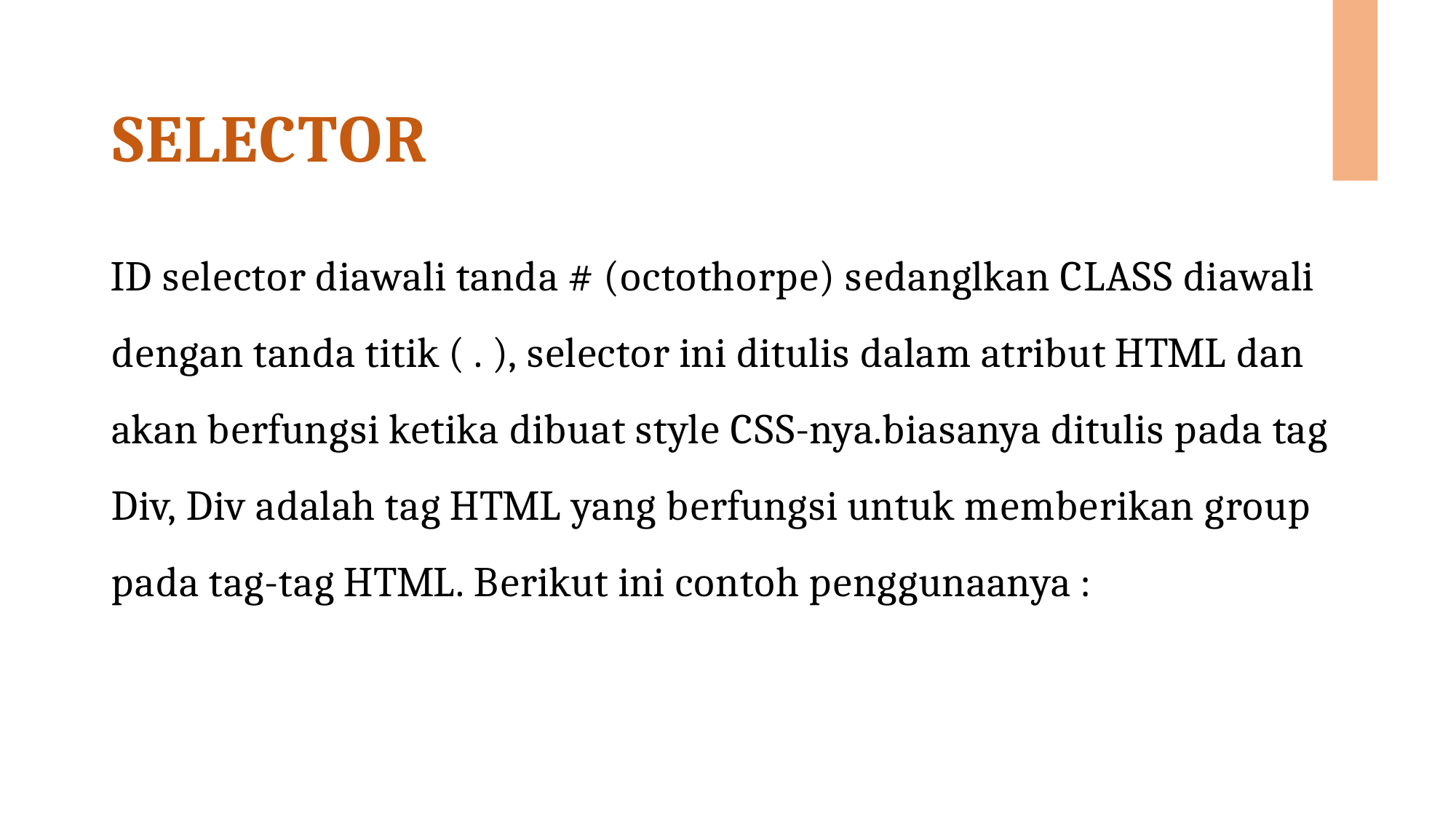

# SELECTOR
ID selector diawali tanda # (octothorpe) sedanglkan CLASS diawali dengan tanda titik ( . ), selector ini ditulis dalam atribut HTML dan akan berfungsi ketika dibuat style CSS-nya.biasanya ditulis pada tag Div, Div adalah tag HTML yang berfungsi untuk memberikan group pada tag-tag HTML. Berikut ini contoh penggunaanya :